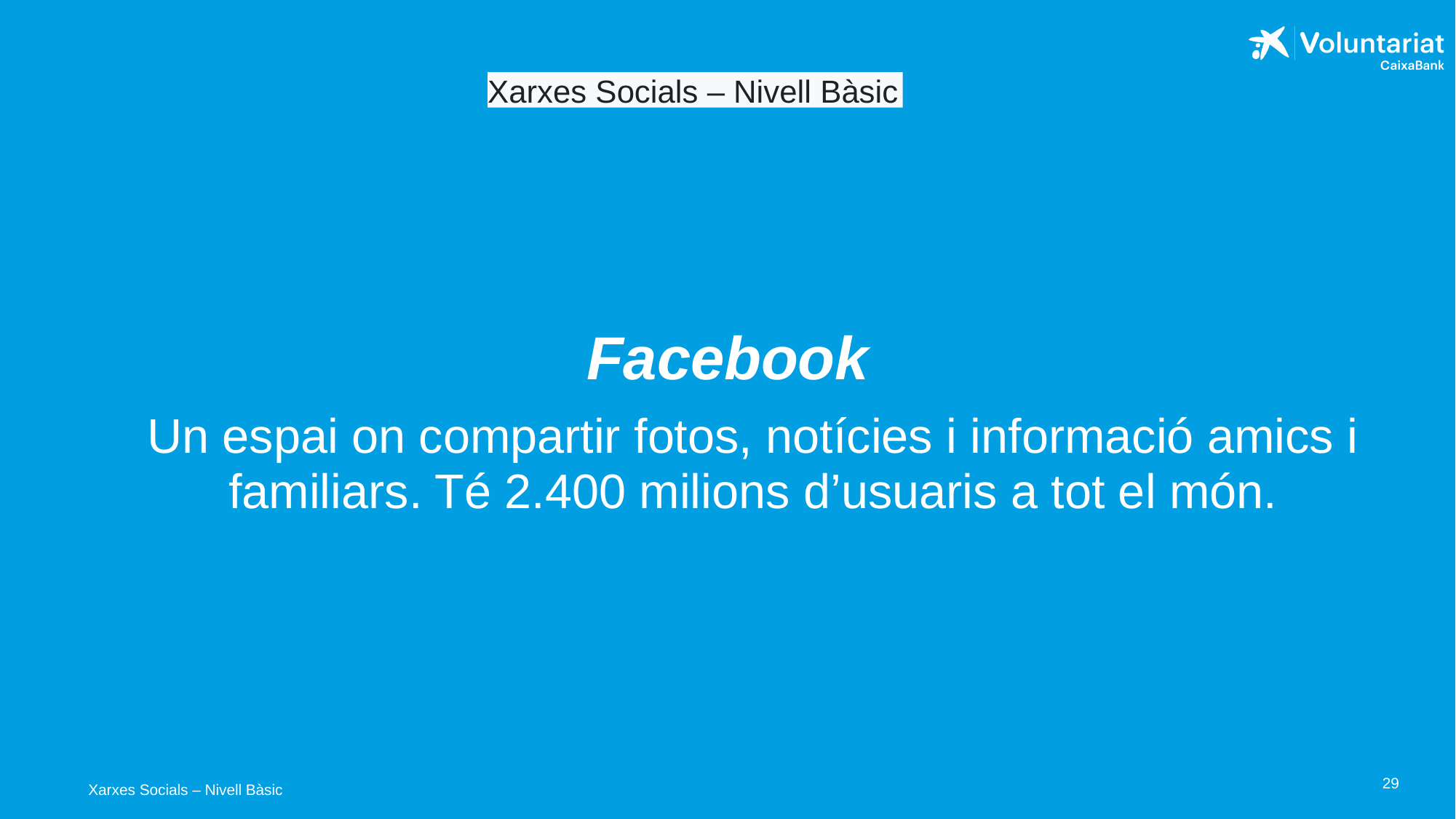

# Facebook
Un espai on compartir fotos, notícies i informació amics i familiars. Té 2.400 milions d’usuaris a tot el món.